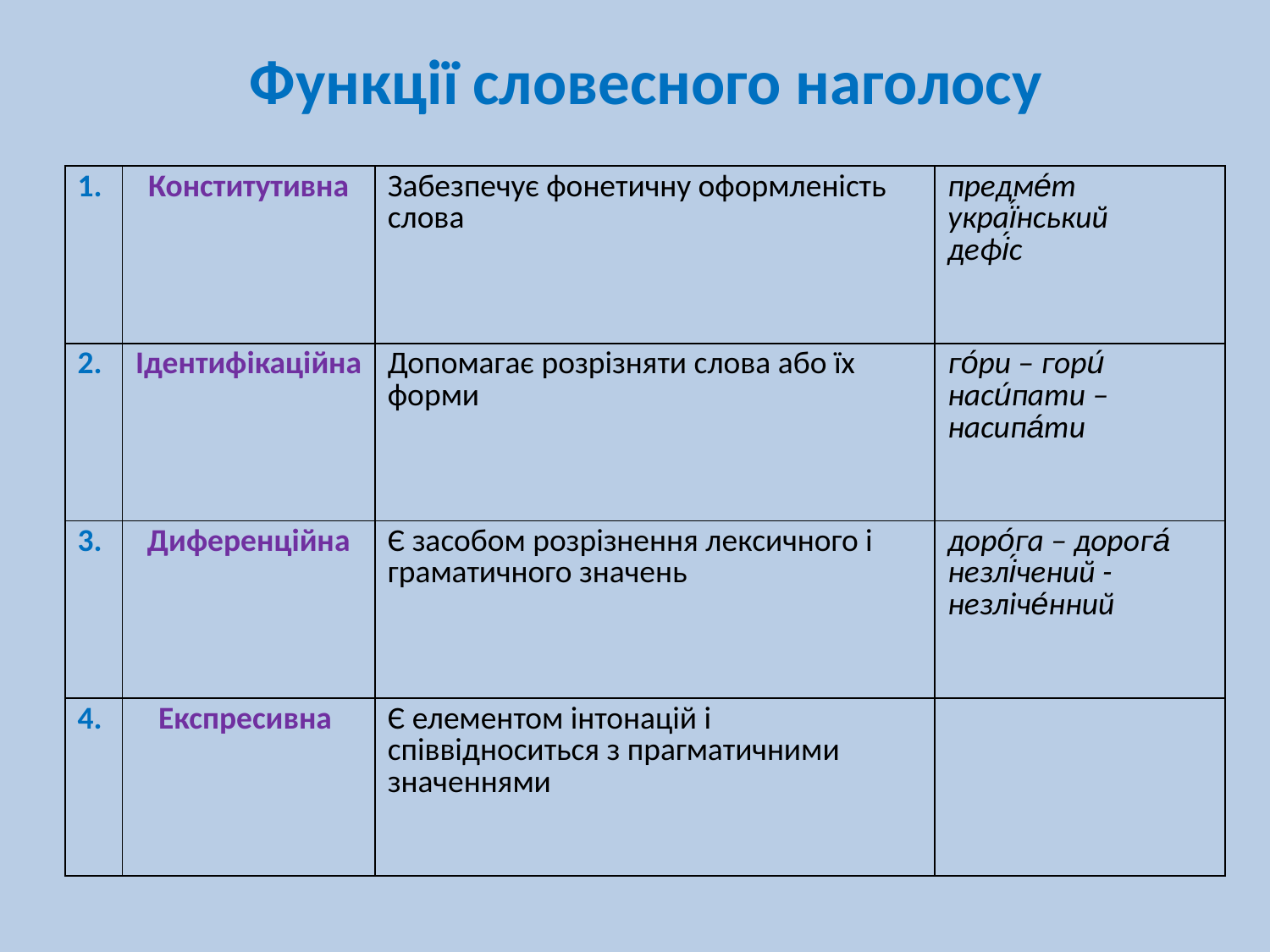

# Функції словесного наголосу
| 1. | Конститутивна | Забезпечує фонетичну оформленість слова | предме́т украї́нський дефі́с |
| --- | --- | --- | --- |
| 2. | Ідентифікаційна | Допомагає розрізняти слова або їх форми | го́ри – гори́ наси́пати – насипа́ти |
| 3. | Диференційна | Є засобом розрізнення лексичного і граматичного значень | доро́га – дорога́ незлі́чений - незліче́нний |
| 4. | Експресивна | Є елементом інтонацій і співвідноситься з прагматичними значеннями |  |